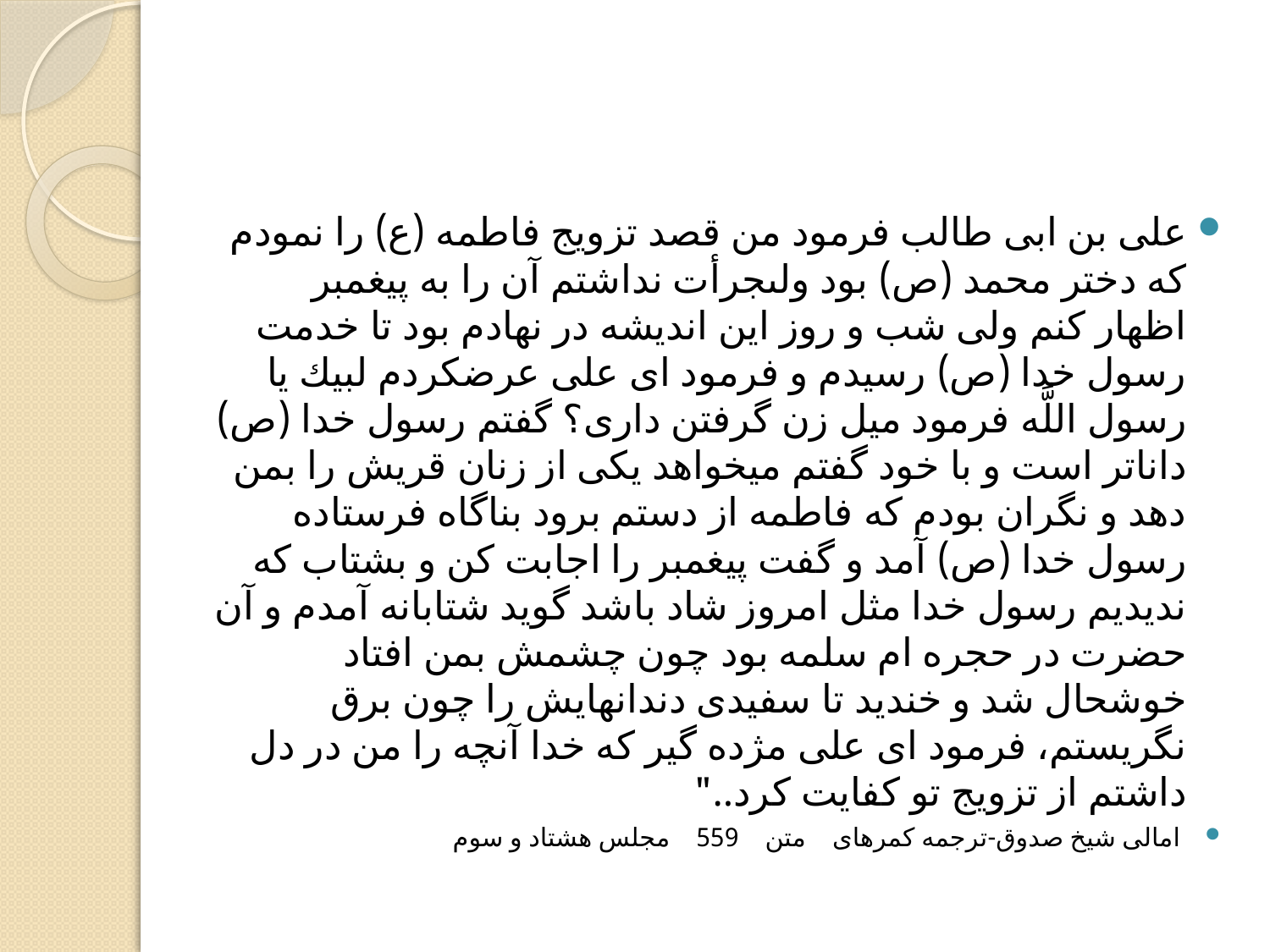

#
على بن ابى طالب فرمود من قصد تزويج فاطمه (ع) را نمودم كه دختر محمد (ص) بود ولى‏جرأت نداشتم آن را به پيغمبر اظهار كنم ولى شب و روز اين انديشه در نهادم بود تا خدمت رسول خدا (ص) رسيدم و فرمود اى على عرضكردم لبيك يا رسول اللَّه فرمود ميل زن گرفتن دارى؟ گفتم رسول خدا (ص) داناتر است و با خود گفتم ميخواهد يكى از زنان قريش را بمن دهد و نگران بودم كه فاطمه از دستم برود بناگاه فرستاده رسول خدا (ص) آمد و گفت پيغمبر را اجابت كن و بشتاب كه نديديم رسول خدا مثل امروز شاد باشد گويد شتابانه آمدم و آن حضرت در حجره ام سلمه بود چون چشمش بمن افتاد خوشحال شد و خنديد تا سفيدى دندانهايش را چون برق نگريستم، فرمود اى على مژده گير كه خدا آنچه را من در دل داشتم از تزويج تو كفايت كرد.."
 امالى شيخ صدوق-ترجمه كمره‏اى    متن    559    مجلس هشتاد و سوم‏